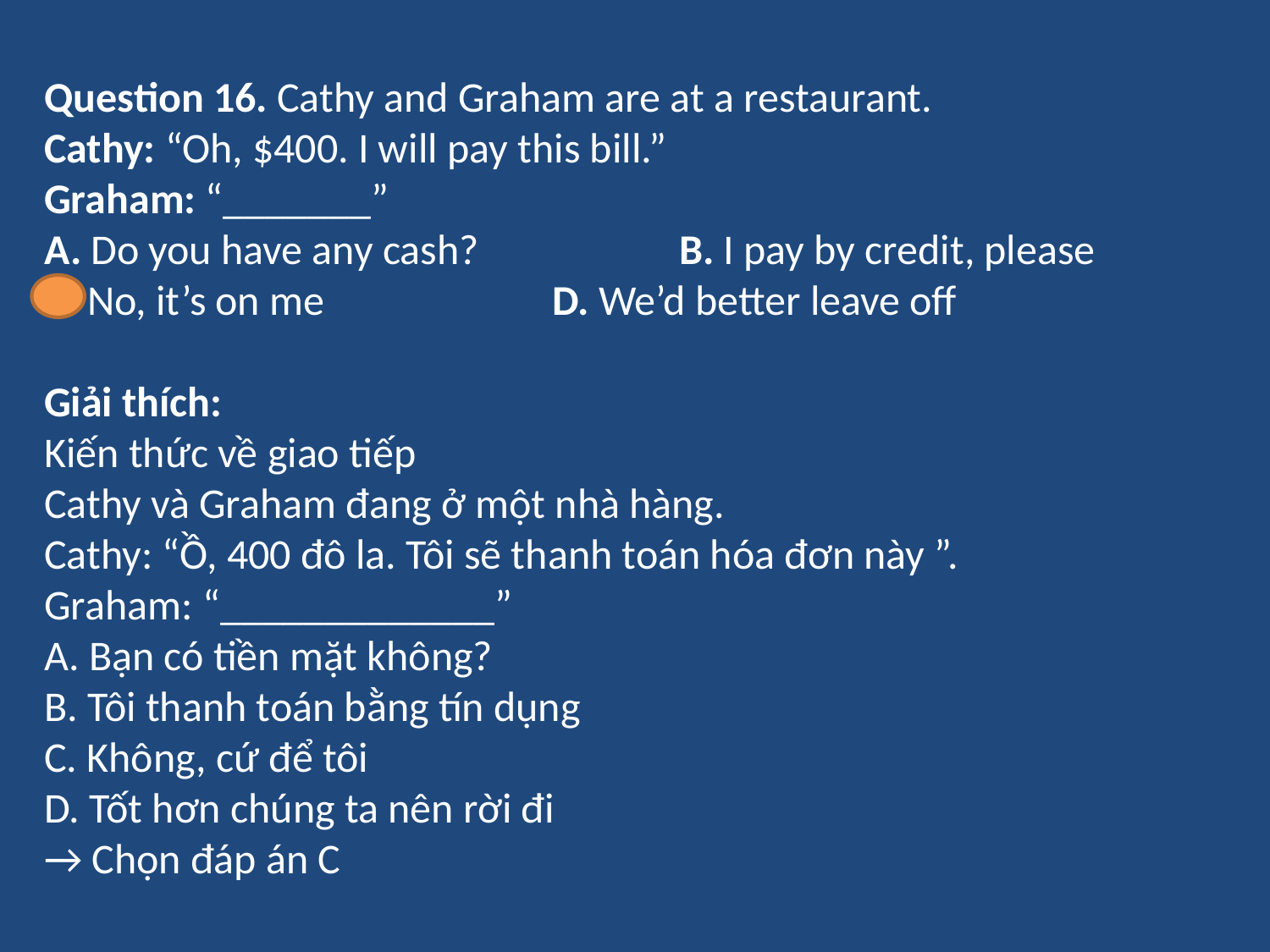

Question 16. Cathy and Graham are at a restaurant.
Cathy: “Oh, $400. I will pay this bill.”
Graham: “_______”
A. Do you have any cash?		B. I pay by credit, please
C. No, it’s on me		D. We’d better leave off

Giải thích:
Kiến thức về giao tiếp
Cathy và Graham đang ở một nhà hàng.
Cathy: “Ồ, 400 đô la. Tôi sẽ thanh toán hóa đơn này ”.
Graham: “_____________”
A. Bạn có tiền mặt không?
B. Tôi thanh toán bằng tín dụng
C. Không, cứ để tôi
D. Tốt hơn chúng ta nên rời đi
→ Chọn đáp án C